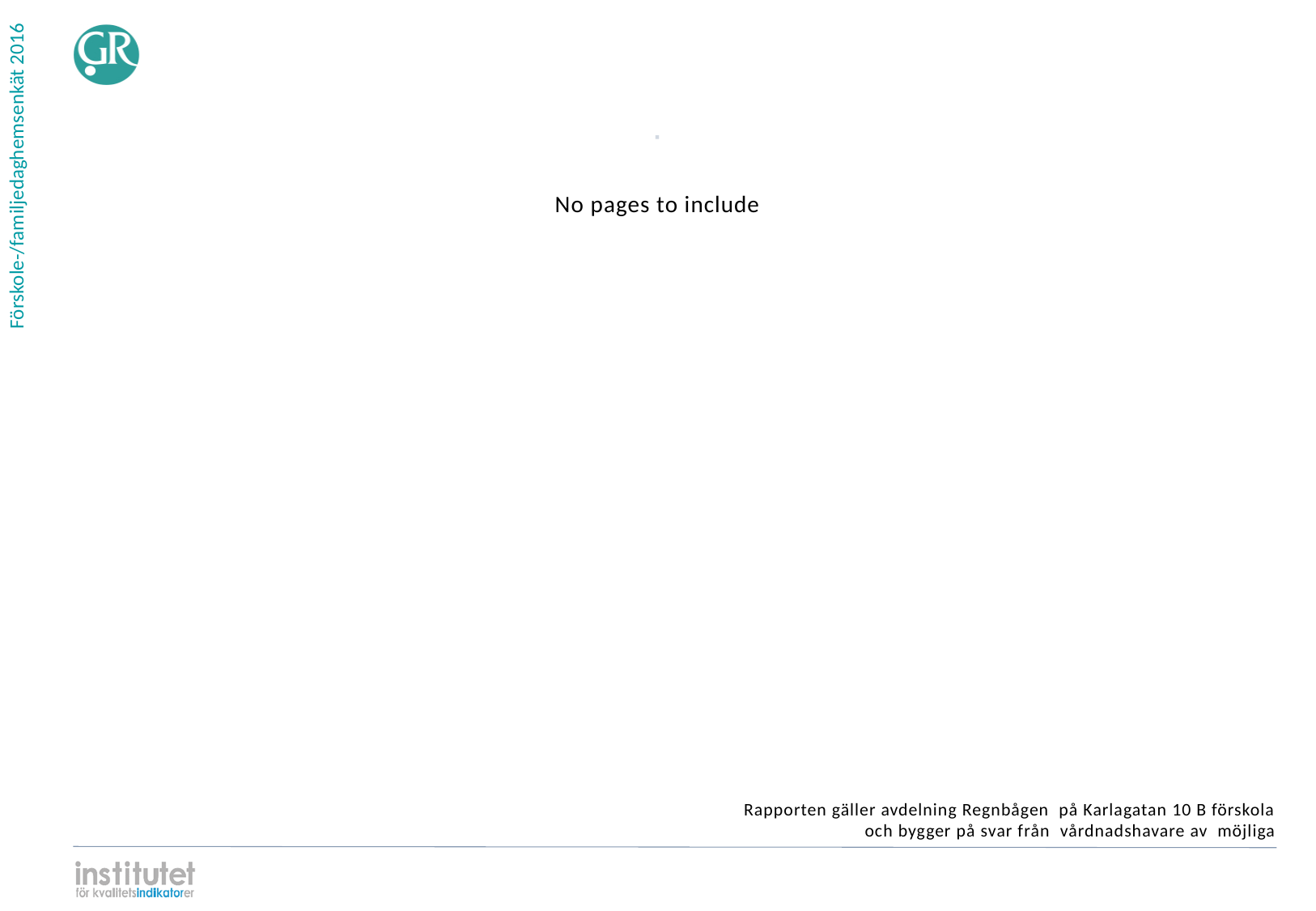

⋅
| No pages to include |
| --- |
Rapporten gäller avdelning Regnbågen  på Karlagatan 10 B förskola
och bygger på svar från  vårdnadshavare av  möjliga